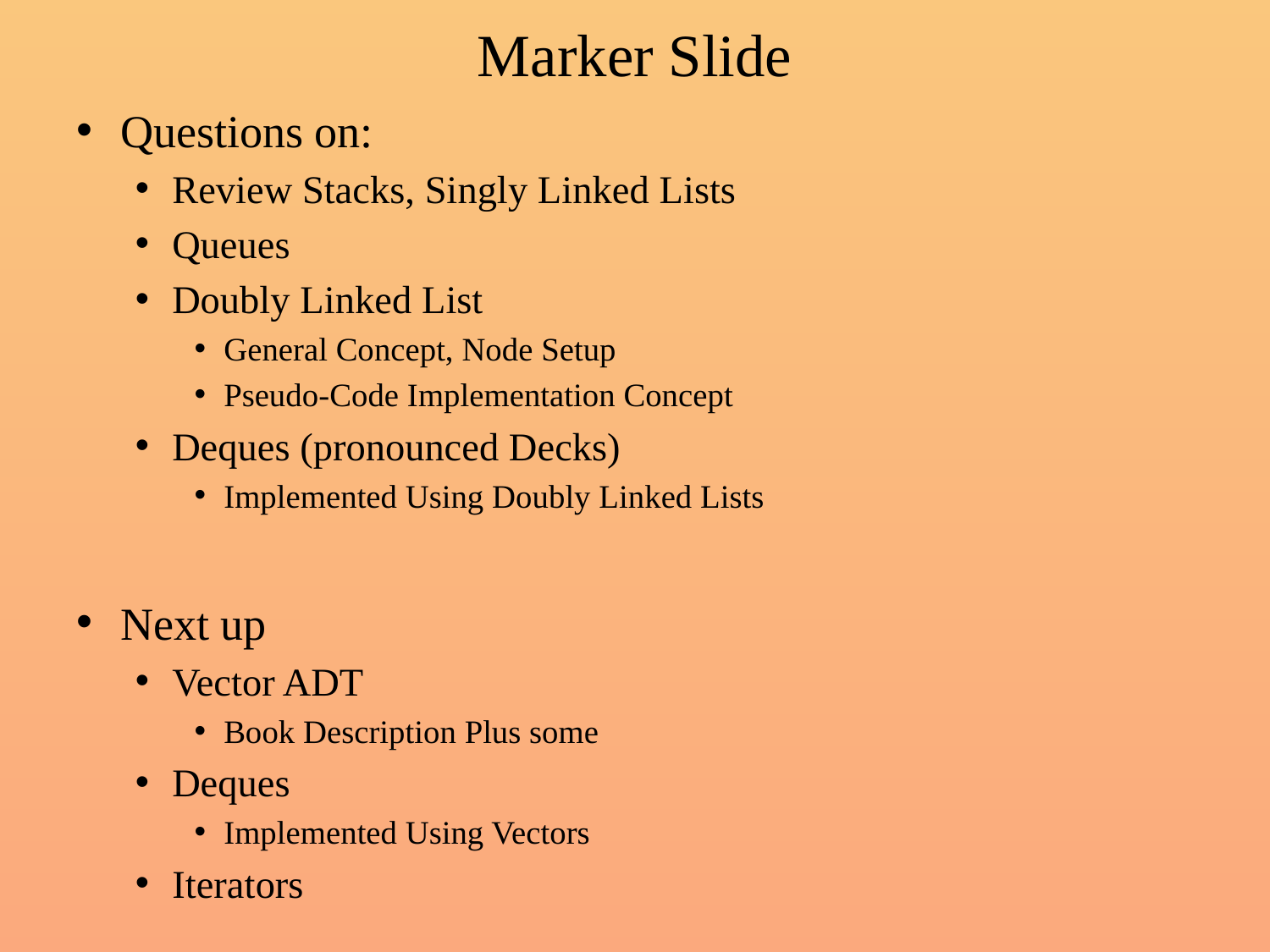

# Marker Slide
Questions on:
Review Stacks, Singly Linked Lists
Queues
Doubly Linked List
General Concept, Node Setup
Pseudo-Code Implementation Concept
Deques (pronounced Decks)
Implemented Using Doubly Linked Lists

Next up
Vector ADT
Book Description Plus some
Deques
Implemented Using Vectors
Iterators